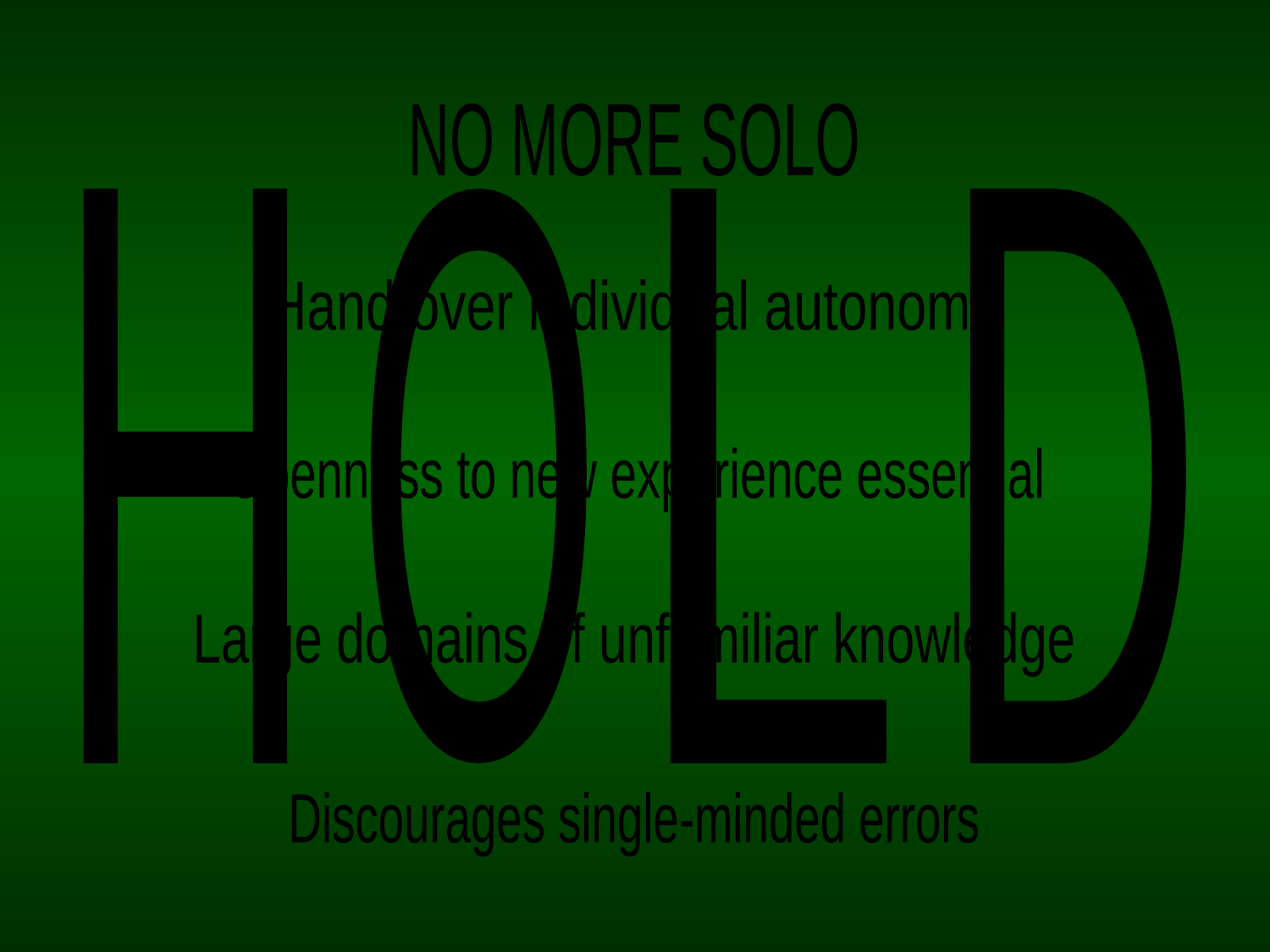

NO MORE SOLO
H
O
L
D
Hand over individual autonomy
Openness to new experience essential
Large domains of unfamiliar knowledge
Discourages single-minded errors